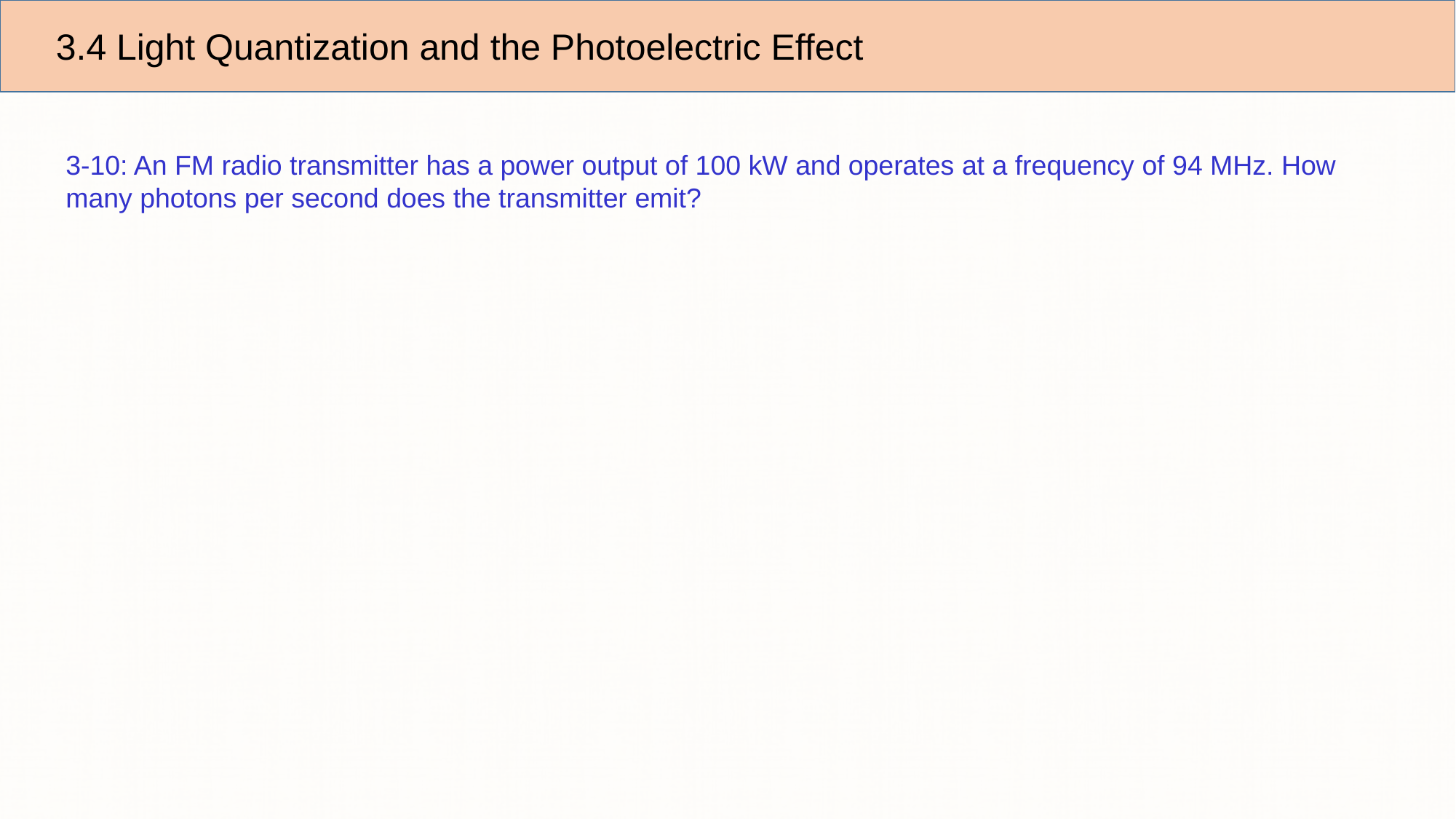

3.4 Light Quantization and the Photoelectric Effect
3-10: An FM radio transmitter has a power output of 100 kW and operates at a frequency of 94 MHz. How many photons per second does the transmitter emit?